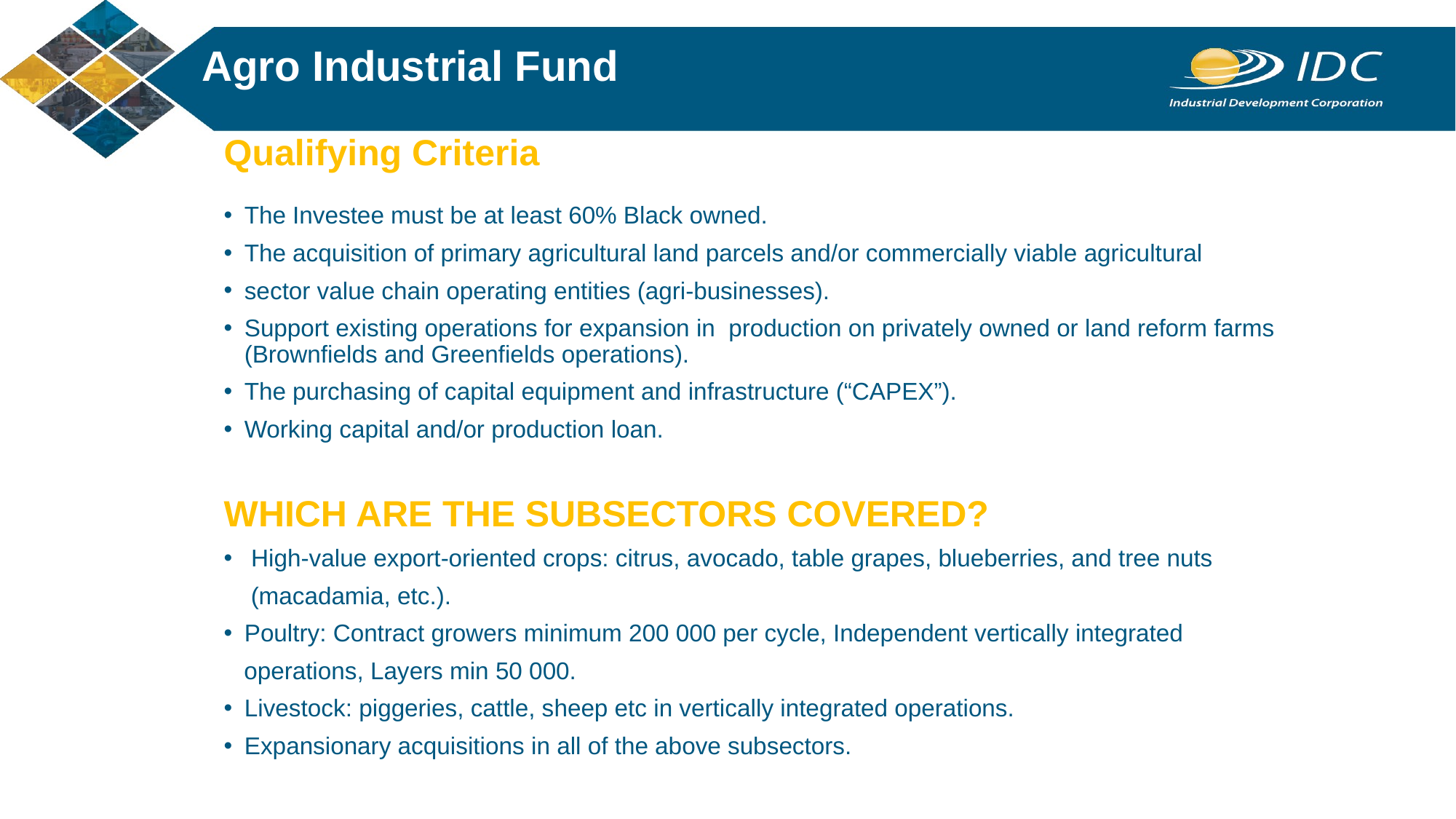

# Agro Industrial Fund

Qualifying Criteria

The Investee must be at least 60% Black owned.
The acquisition of primary agricultural land parcels and/or commercially viable agricultural
sector value chain operating entities (agri-businesses).
Support existing operations for expansion in  production on privately owned or land reform farms (Brownfields and Greenfields operations).
The purchasing of capital equipment and infrastructure (“CAPEX”).
Working capital and/or production loan.

WHICH ARE THE SUBSECTORS COVERED?
 High-value export-oriented crops: citrus, avocado, table grapes, blueberries, and tree nuts
    (macadamia, etc.).
Poultry: Contract growers minimum 200 000 per cycle, Independent vertically integrated
   operations, Layers min 50 000.
Livestock: piggeries, cattle, sheep etc in vertically integrated operations.
Expansionary acquisitions in all of the above subsectors.